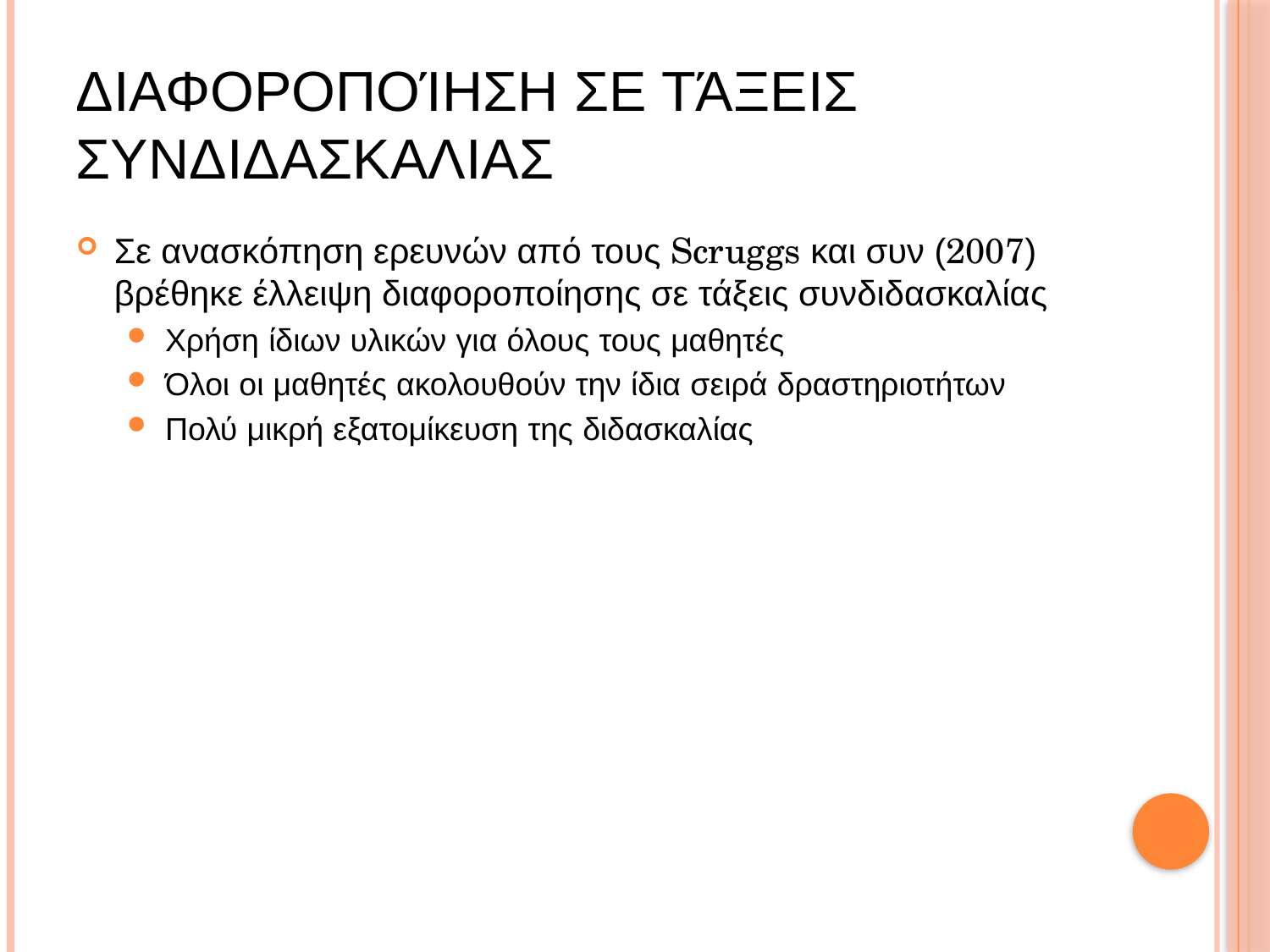

# Διαφοροποίηση σε τάξεισ συνδιδασκαλιασ
Σε ανασκόπηση ερευνών από τους Scruggs και συν (2007) βρέθηκε έλλειψη διαφοροποίησης σε τάξεις συνδιδασκαλίας
Χρήση ίδιων υλικών για όλους τους μαθητές
Όλοι οι μαθητές ακολουθούν την ίδια σειρά δραστηριοτήτων
Πολύ μικρή εξατομίκευση της διδασκαλίας